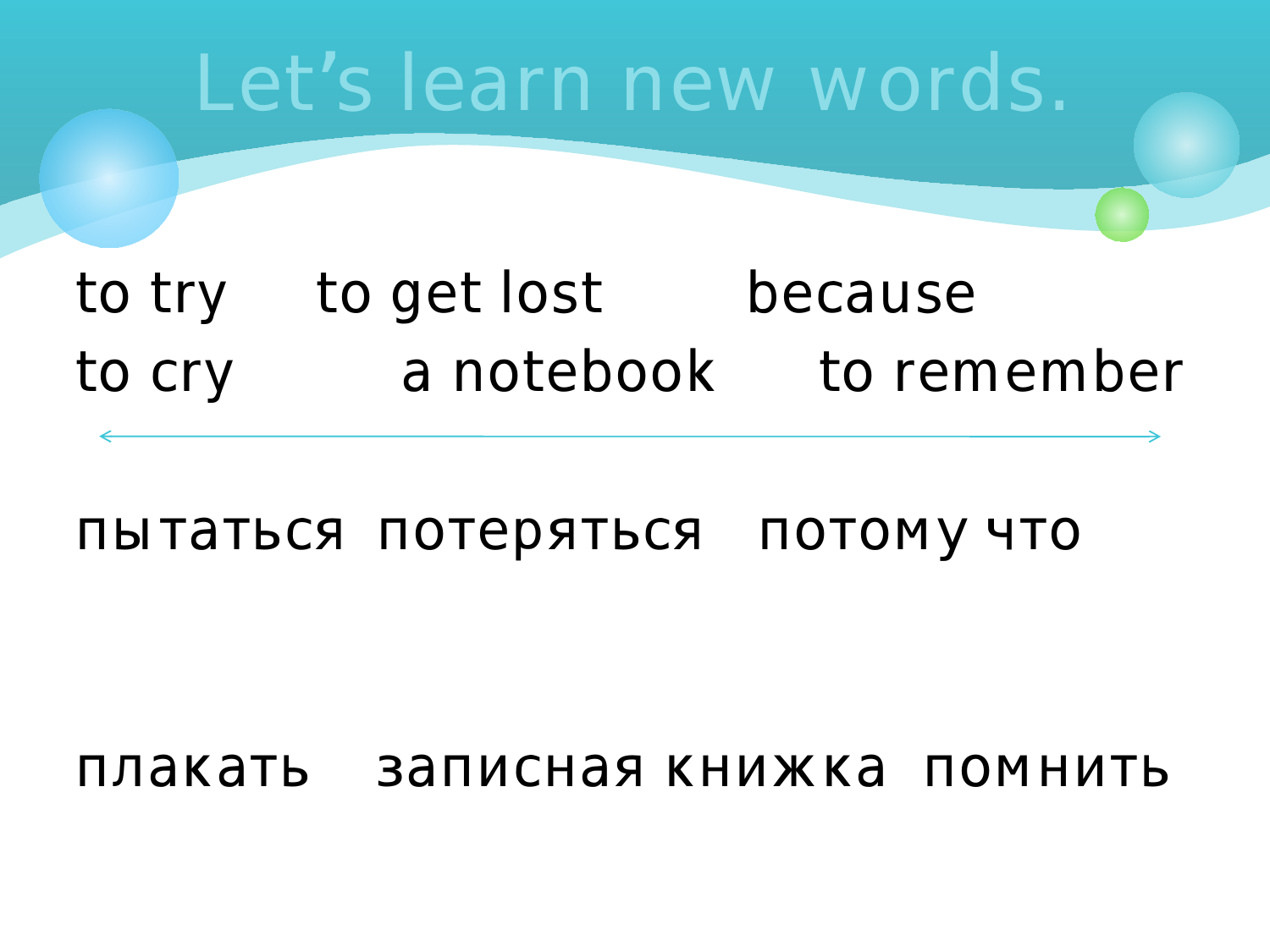

# Let’s learn new words.
to try	    to get lost	       because
to cry          a notebook      to remember

пытаться	потеряться	потому что

плакать	записная книжка  помнить